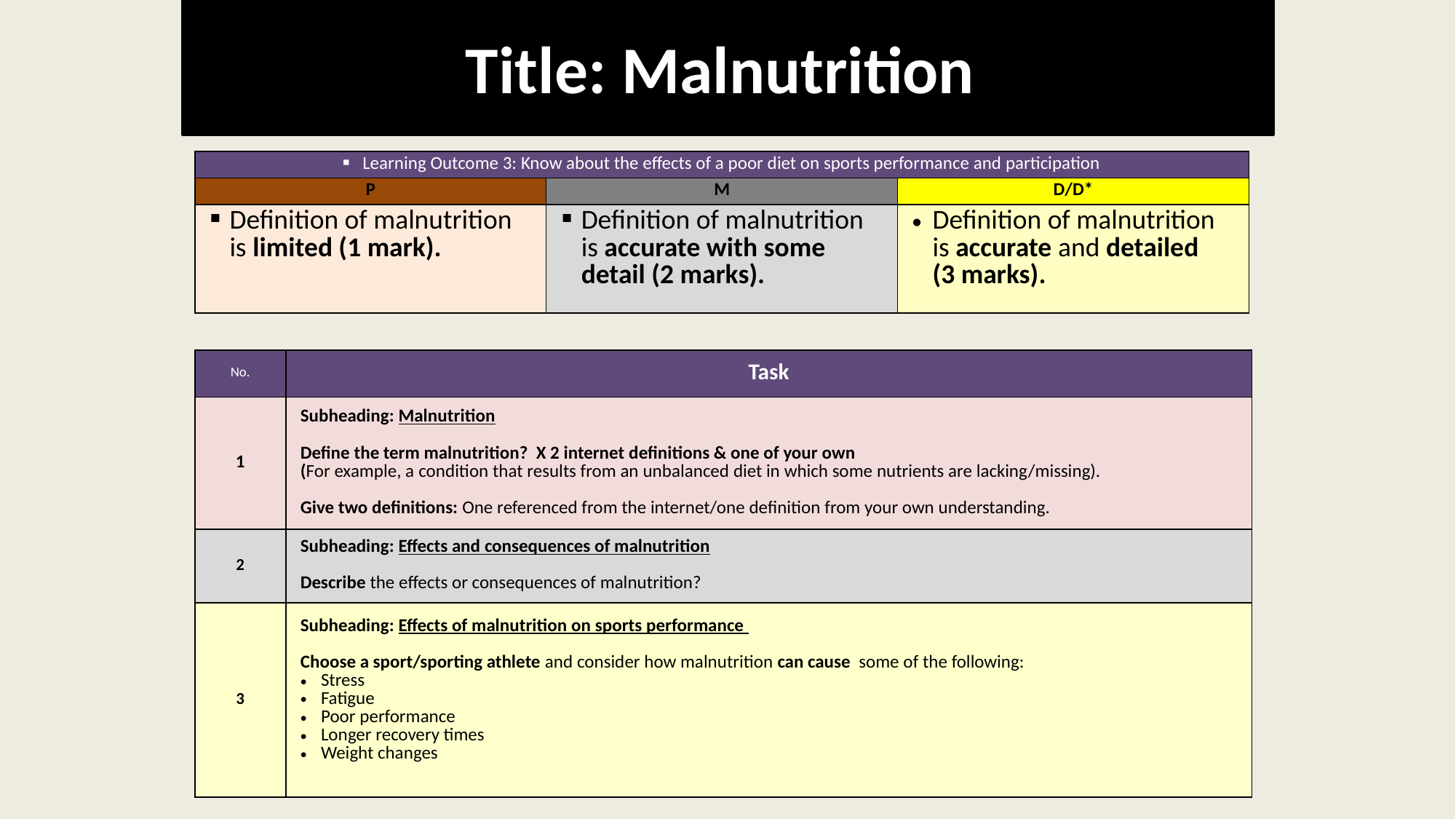

# Title: Malnutrition
| Learning Outcome 3: Know about the effects of a poor diet on sports performance and participation |  |  |
| --- | --- | --- |
| P | M | D/D\* |
| Definition of malnutrition is limited (1 mark). | Definition of malnutrition is accurate with some detail (2 marks). | Definition of malnutrition is accurate and detailed (3 marks). |

| No. | Task |
| --- | --- |
| 1 | Subheading: Malnutrition Define the term malnutrition? X 2 internet definitions & one of your own (For example, a condition that results from an unbalanced diet in which some nutrients are lacking/missing). Give two definitions: One referenced from the internet/one definition from your own understanding. |
| 2 | Subheading: Effects and consequences of malnutrition Describe the effects or consequences of malnutrition? |
| 3 | Subheading: Effects of malnutrition on sports performance Choose a sport/sporting athlete and consider how malnutrition can cause some of the following: Stress Fatigue Poor performance Longer recovery times Weight changes |